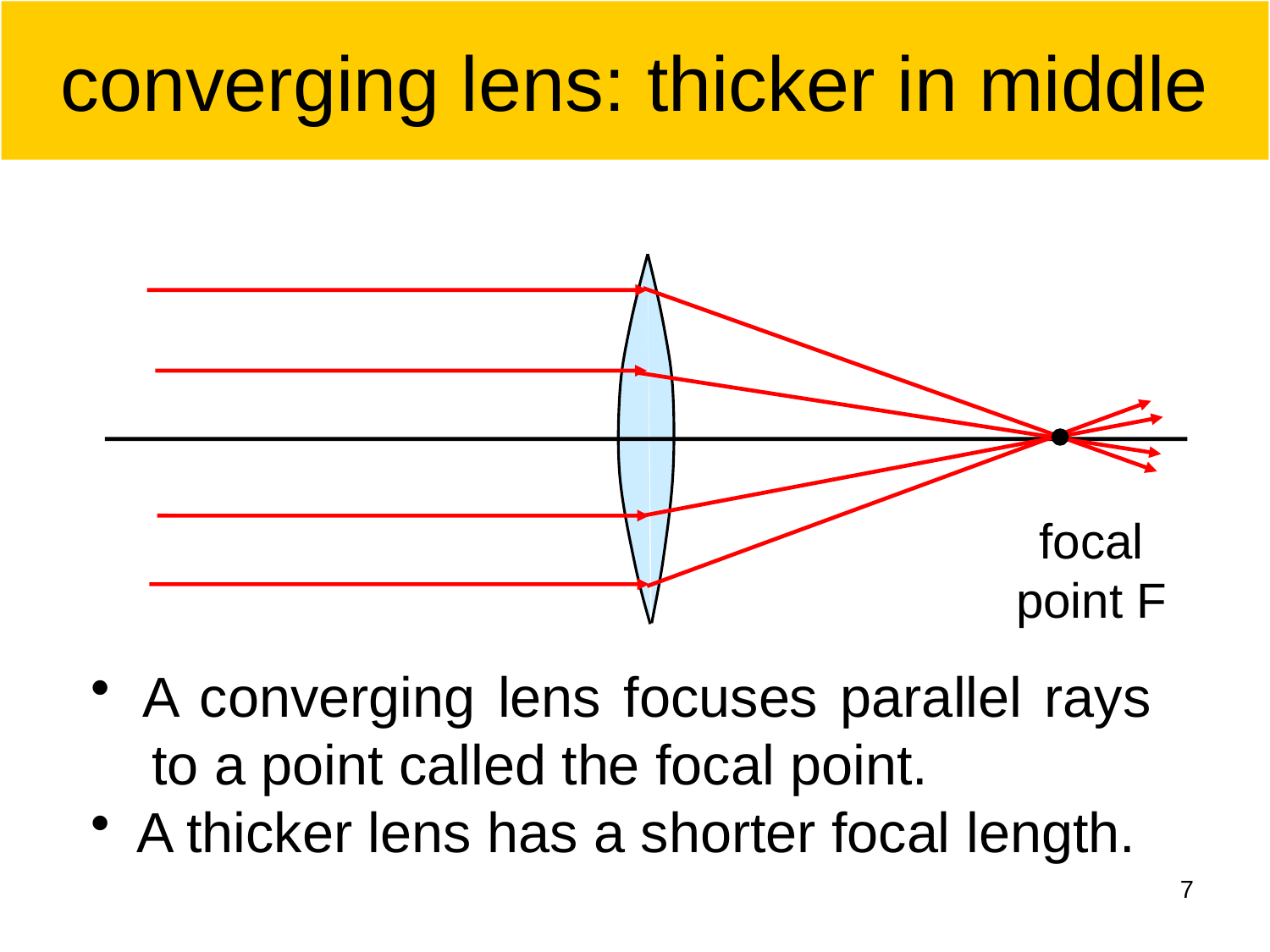

# converging lens: thicker in middle

focal
point F
 A converging lens focuses parallel rays
  to a point called the focal point.
 A thicker lens has a shorter focal length.
7